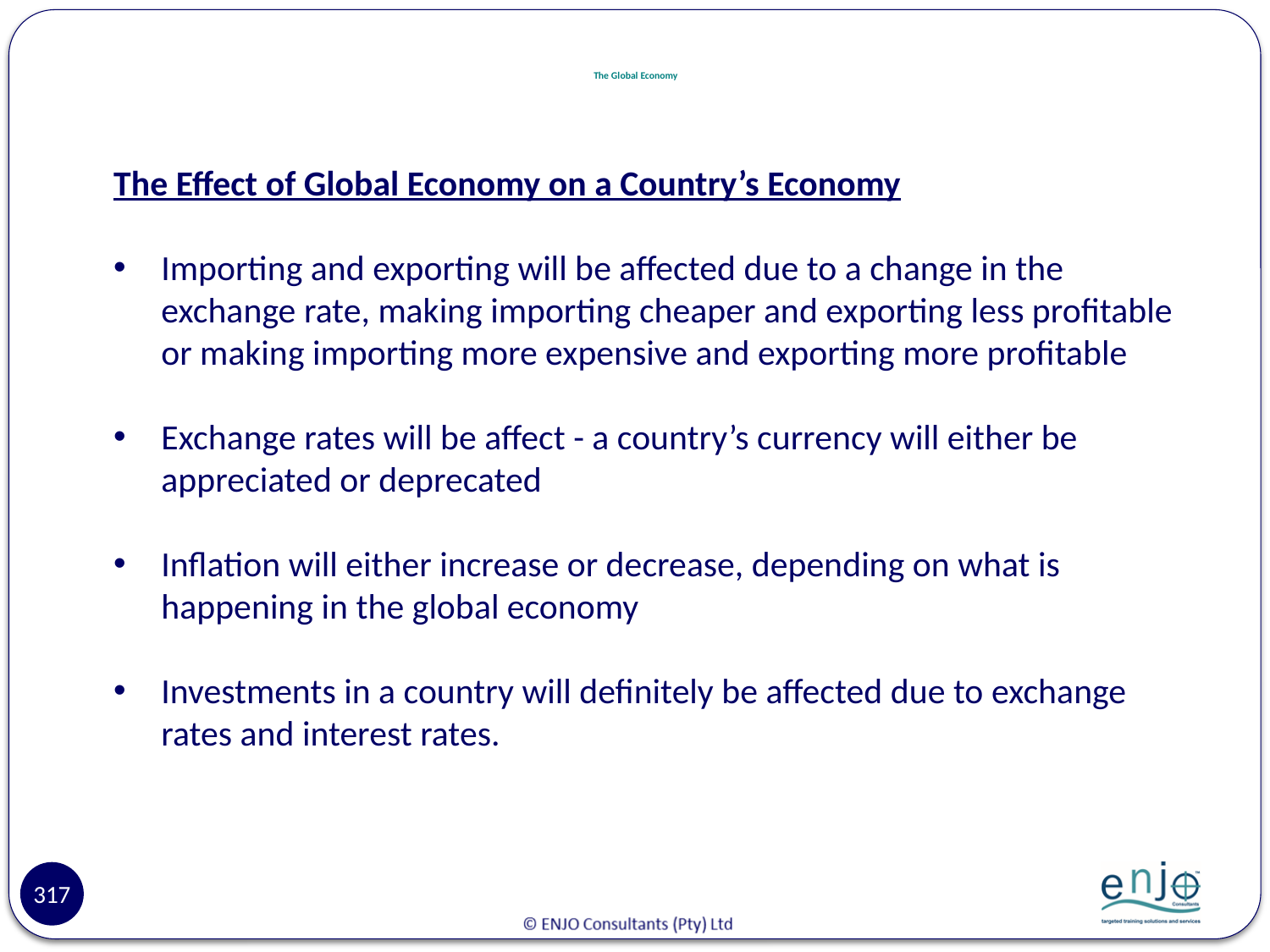

# The Global Economy

The Effect of Global Economy on a Country’s Economy

Importing and exporting will be affected due to a change in the exchange rate, making importing cheaper and exporting less profitable or making importing more expensive and exporting more profitable

Exchange rates will be affect - a country’s currency will either be appreciated or deprecated

Inflation will either increase or decrease, depending on what is happening in the global economy

Investments in a country will definitely be affected due to exchange rates and interest rates.

317